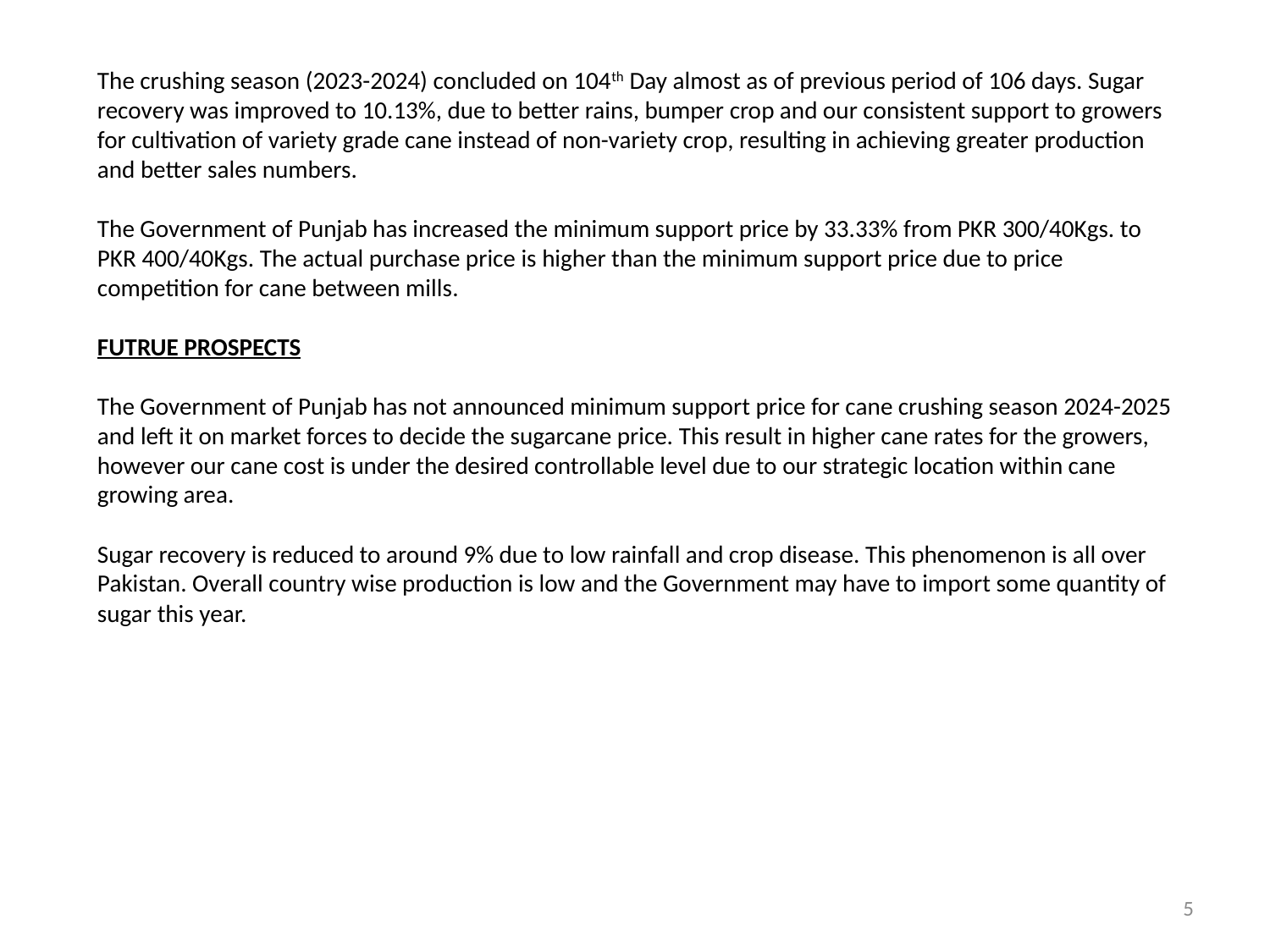

The crushing season (2023-2024) concluded on 104th Day almost as of previous period of 106 days. Sugar recovery was improved to 10.13%, due to better rains, bumper crop and our consistent support to growers for cultivation of variety grade cane instead of non-variety crop, resulting in achieving greater production and better sales numbers.

The Government of Punjab has increased the minimum support price by 33.33% from PKR 300/40Kgs. to PKR 400/40Kgs. The actual purchase price is higher than the minimum support price due to price competition for cane between mills.

FUTRUE PROSPECTS

The Government of Punjab has not announced minimum support price for cane crushing season 2024-2025 and left it on market forces to decide the sugarcane price. This result in higher cane rates for the growers, however our cane cost is under the desired controllable level due to our strategic location within cane growing area.

Sugar recovery is reduced to around 9% due to low rainfall and crop disease. This phenomenon is all over Pakistan. Overall country wise production is low and the Government may have to import some quantity of sugar this year.
5